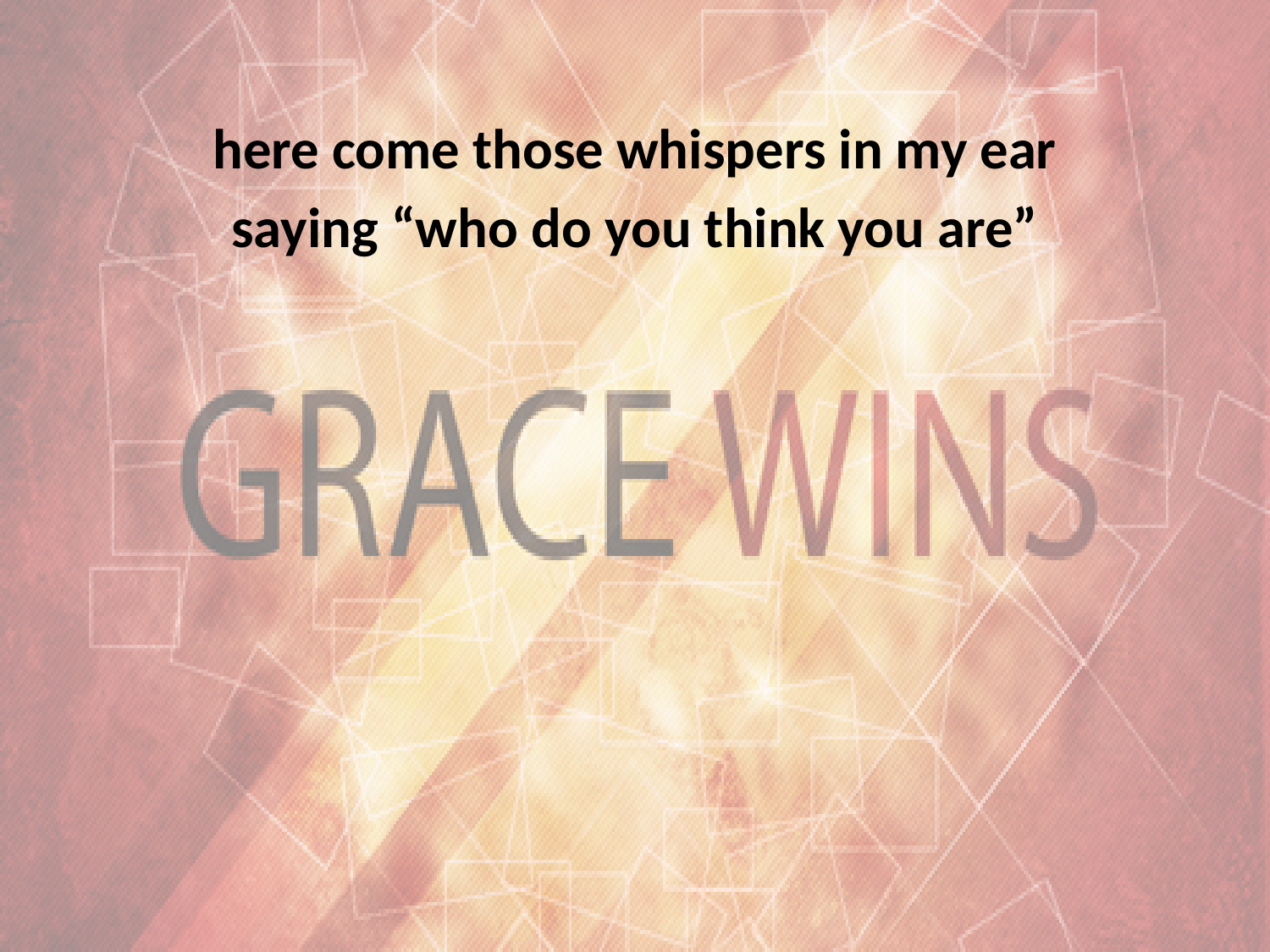

here come those whispers in my ear
saying “who do you think you are”